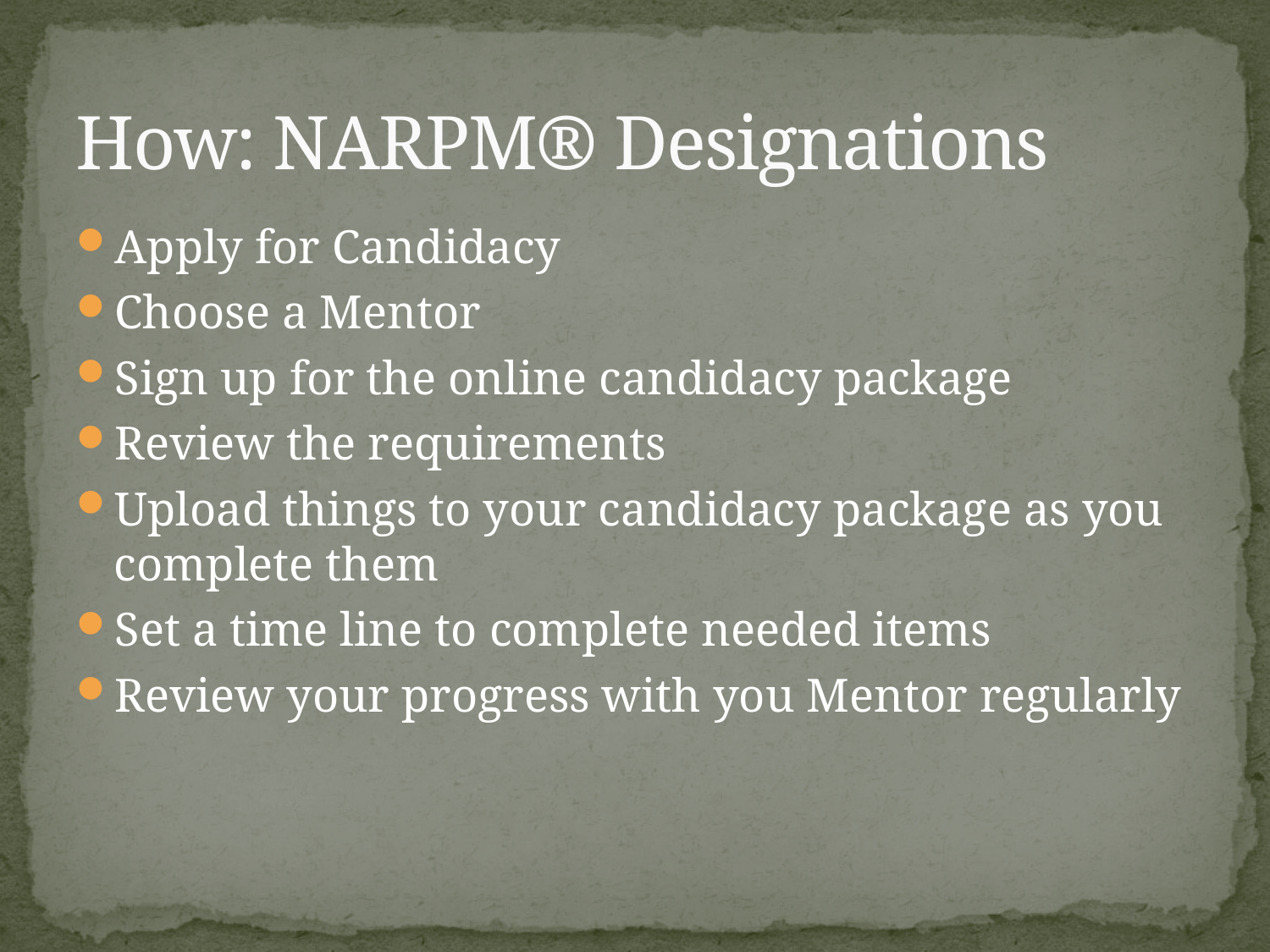

# How: NARPM® Designations
Apply for Candidacy
Choose a Mentor
Sign up for the online candidacy package
Review the requirements
Upload things to your candidacy package as you complete them
Set a time line to complete needed items
Review your progress with you Mentor regularly